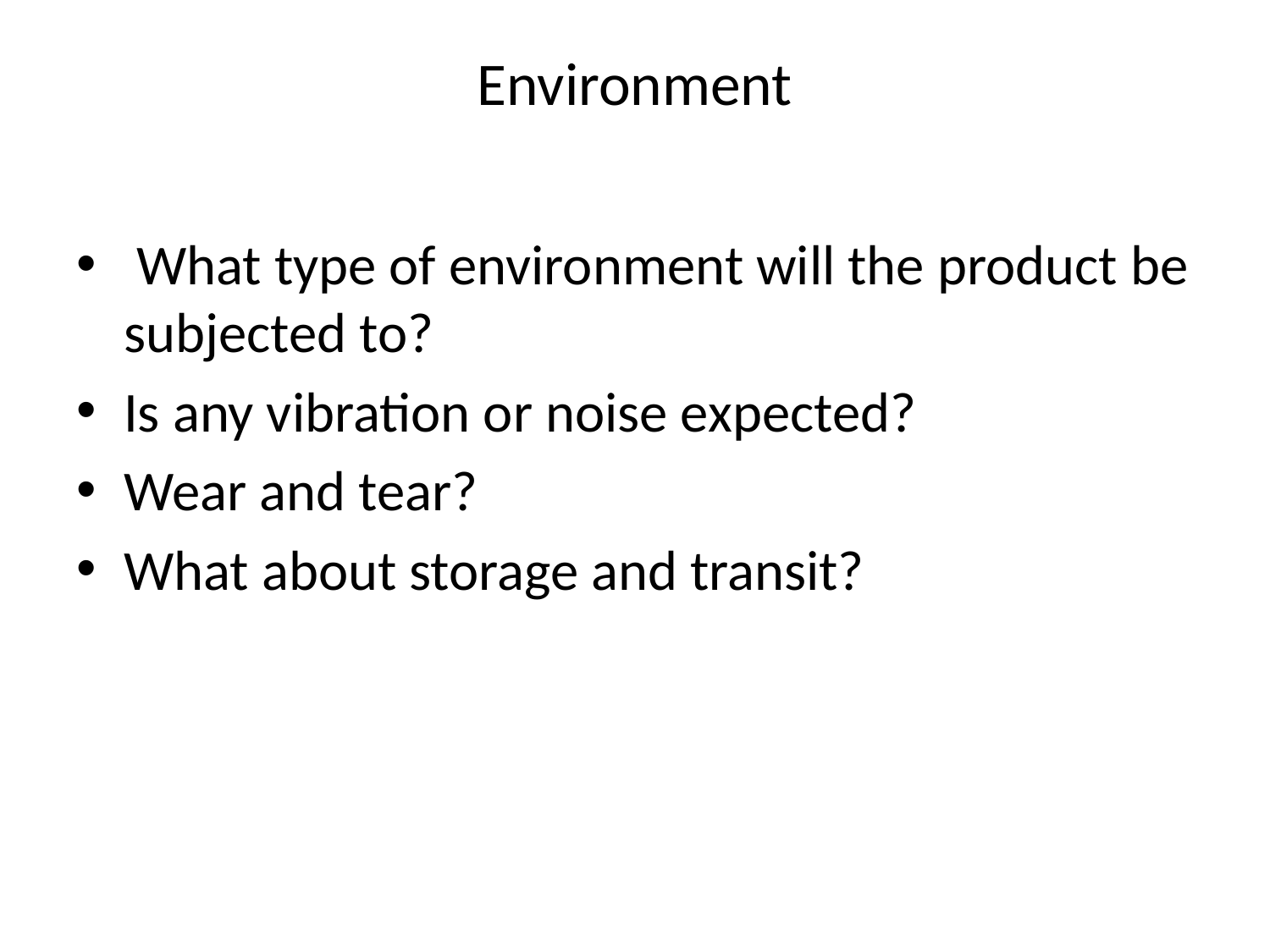

# Environment
 What type of environment will the product be subjected to?
Is any vibration or noise expected?
Wear and tear?
What about storage and transit?